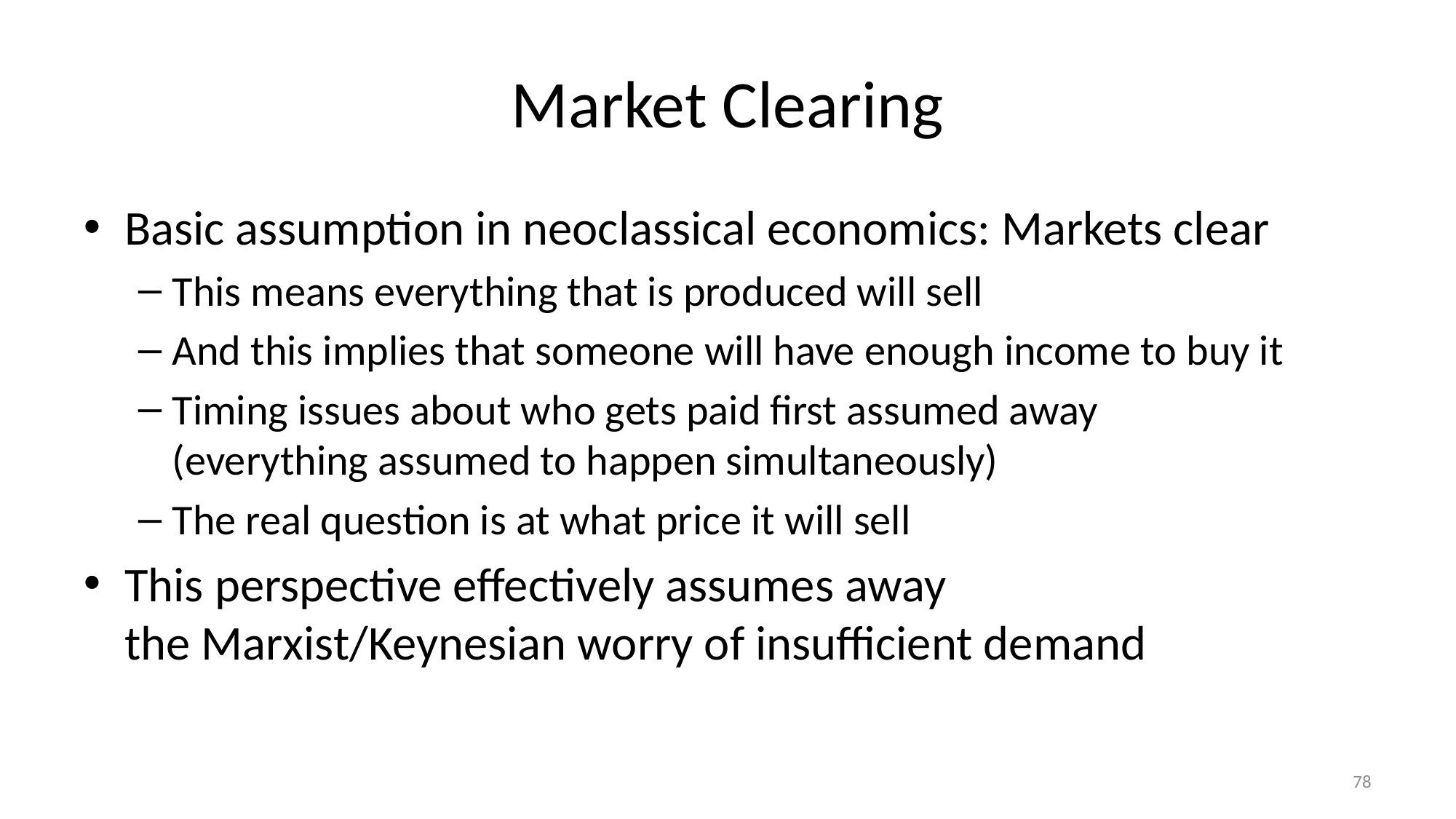

# Market Clearing
Basic assumption in neoclassical economics: Markets clear
This means everything that is produced will sell
And this implies that someone will have enough income to buy it
Timing issues about who gets paid first assumed away
(everything assumed to happen simultaneously)
The real question is at what price it will sell
This perspective effectively assumes away
the Marxist/Keynesian worry of insufficient demand
78